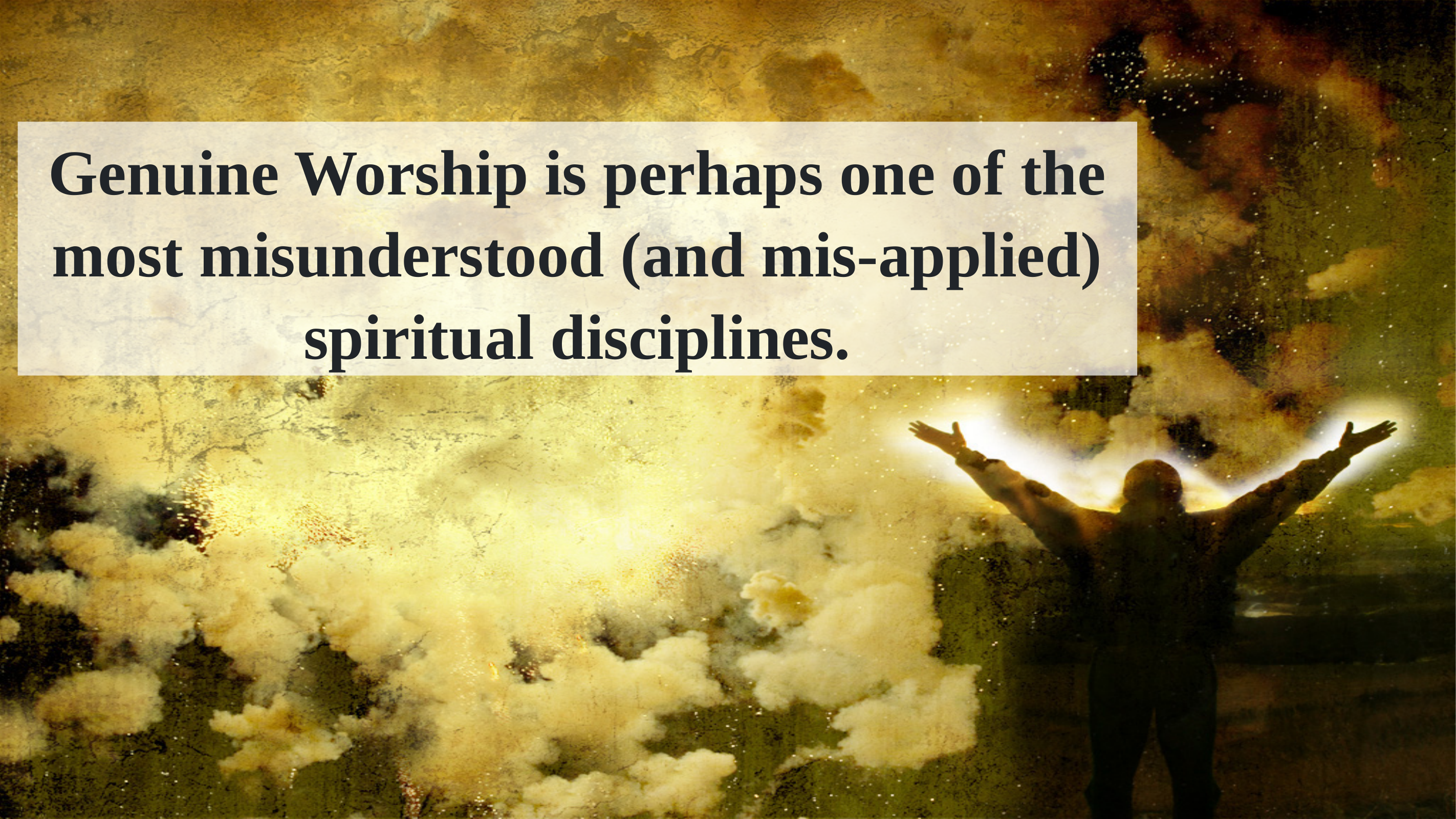

Genuine Worship is perhaps one of the
 most misunderstood (and mis-applied)
spiritual disciplines.